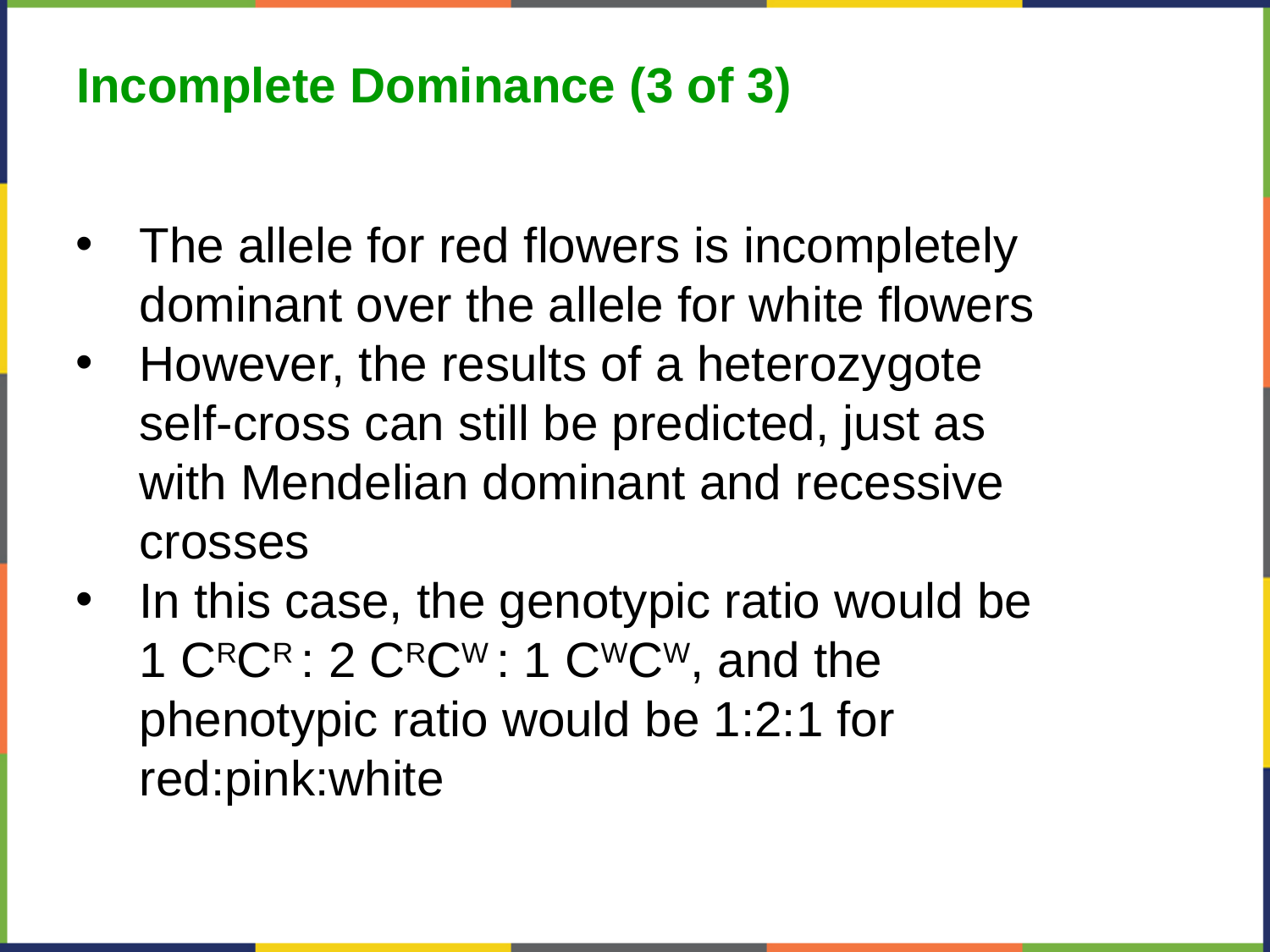

Incomplete Dominance (3 of 3)
The allele for red flowers is incompletely dominant over the allele for white flowers
However, the results of a heterozygote self-cross can still be predicted, just as with Mendelian dominant and recessive crosses
In this case, the genotypic ratio would be   1 CRCR : 2 CRCW : 1 CWCW, and the phenotypic ratio would be 1:2:1 for red:pink:white